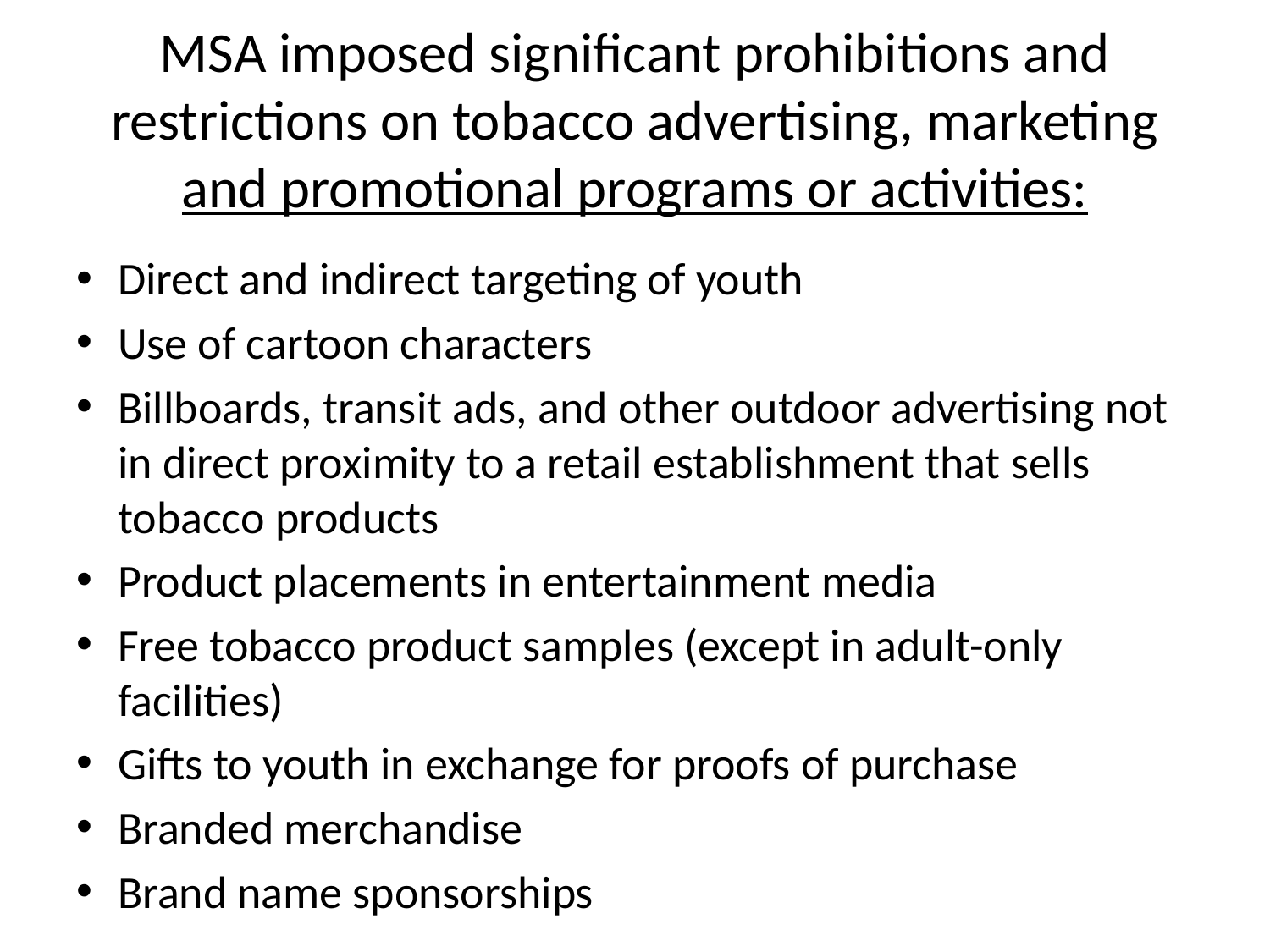

# MSA imposed significant prohibitions and restrictions on tobacco advertising, marketing and promotional programs or activities:
Direct and indirect targeting of youth
Use of cartoon characters
Billboards, transit ads, and other outdoor advertising not in direct proximity to a retail establishment that sells tobacco products
Product placements in entertainment media
Free tobacco product samples (except in adult-only facilities)
Gifts to youth in exchange for proofs of purchase
Branded merchandise
Brand name sponsorships